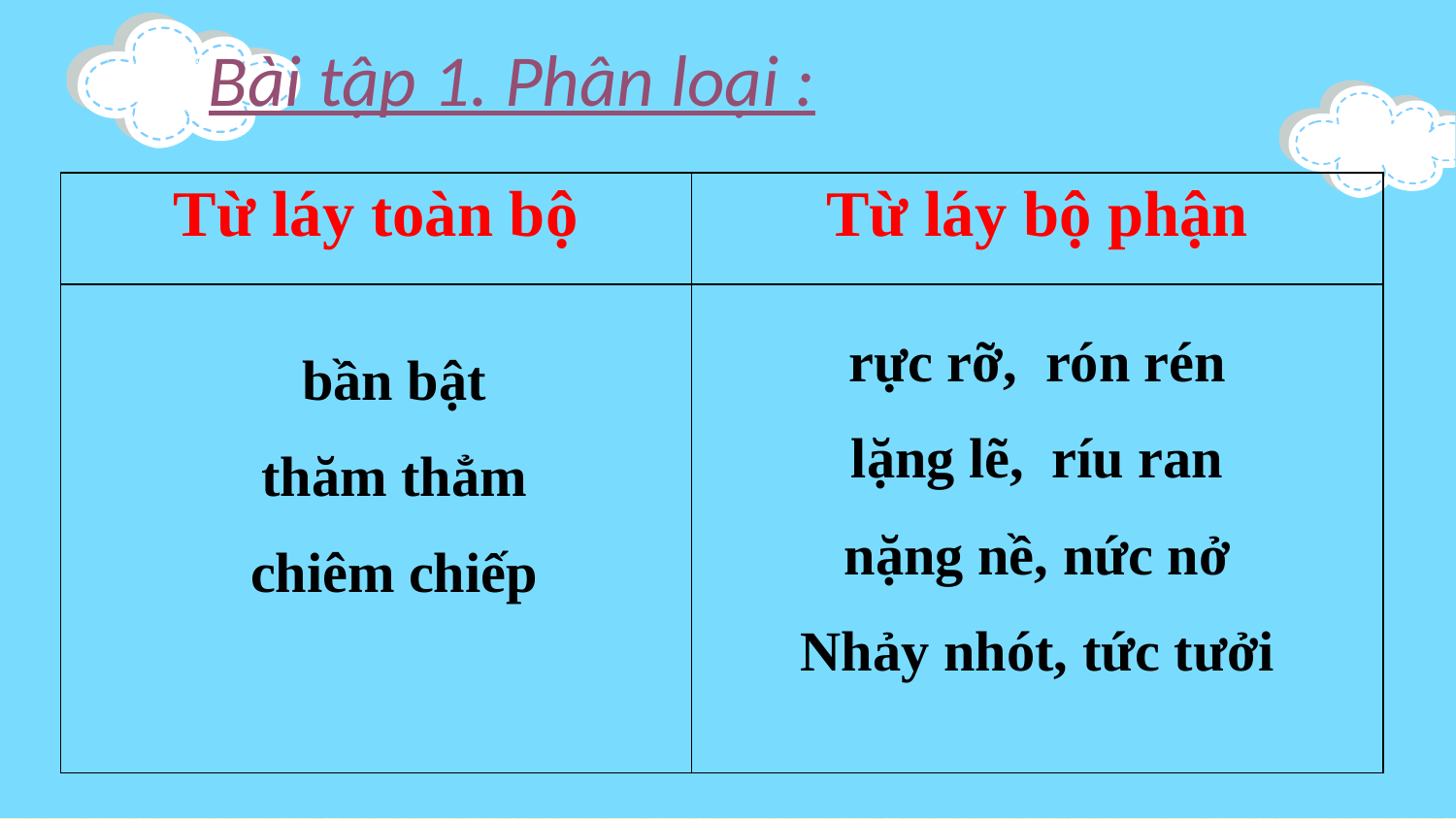

# Bài tập 1. Phân loại :
| Từ láy toàn bộ | Từ láy bộ phận |
| --- | --- |
|  |  |
rực rỡ,  rón rén
lặng lẽ,  ríu ran
nặng nề, nức nở
Nhảy nhót, tức tưởi
bần bật
thăm thẳm
chiêm chiếp